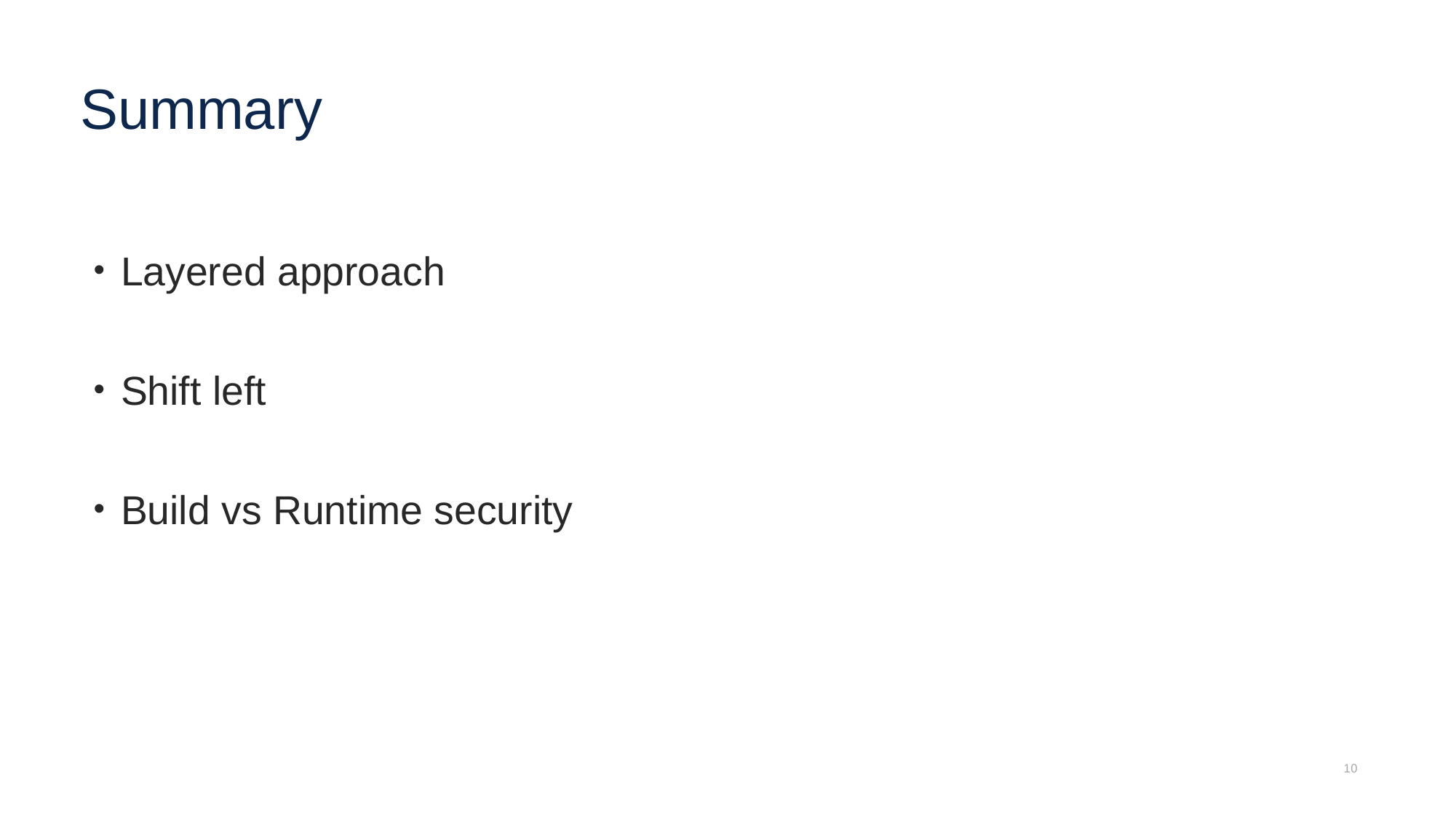

# Summary
Layered approach
Shift left
Build vs Runtime security